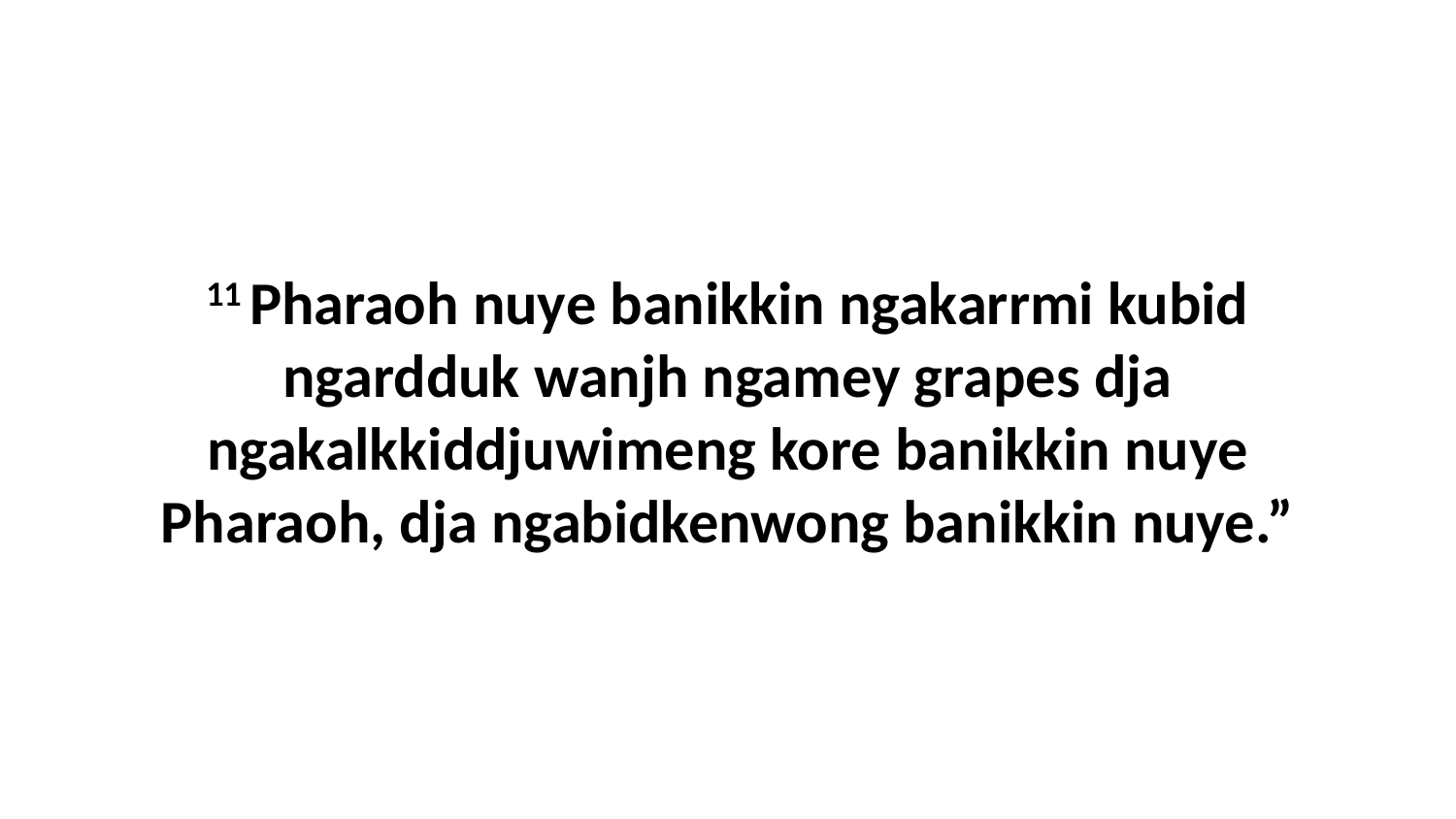

11 Pharaoh nuye banikkin ngakarrmi kubid ngardduk wanjh ngamey grapes dja ngakalkkiddjuwimeng kore banikkin nuye Pharaoh, dja ngabidkenwong banikkin nuye.”